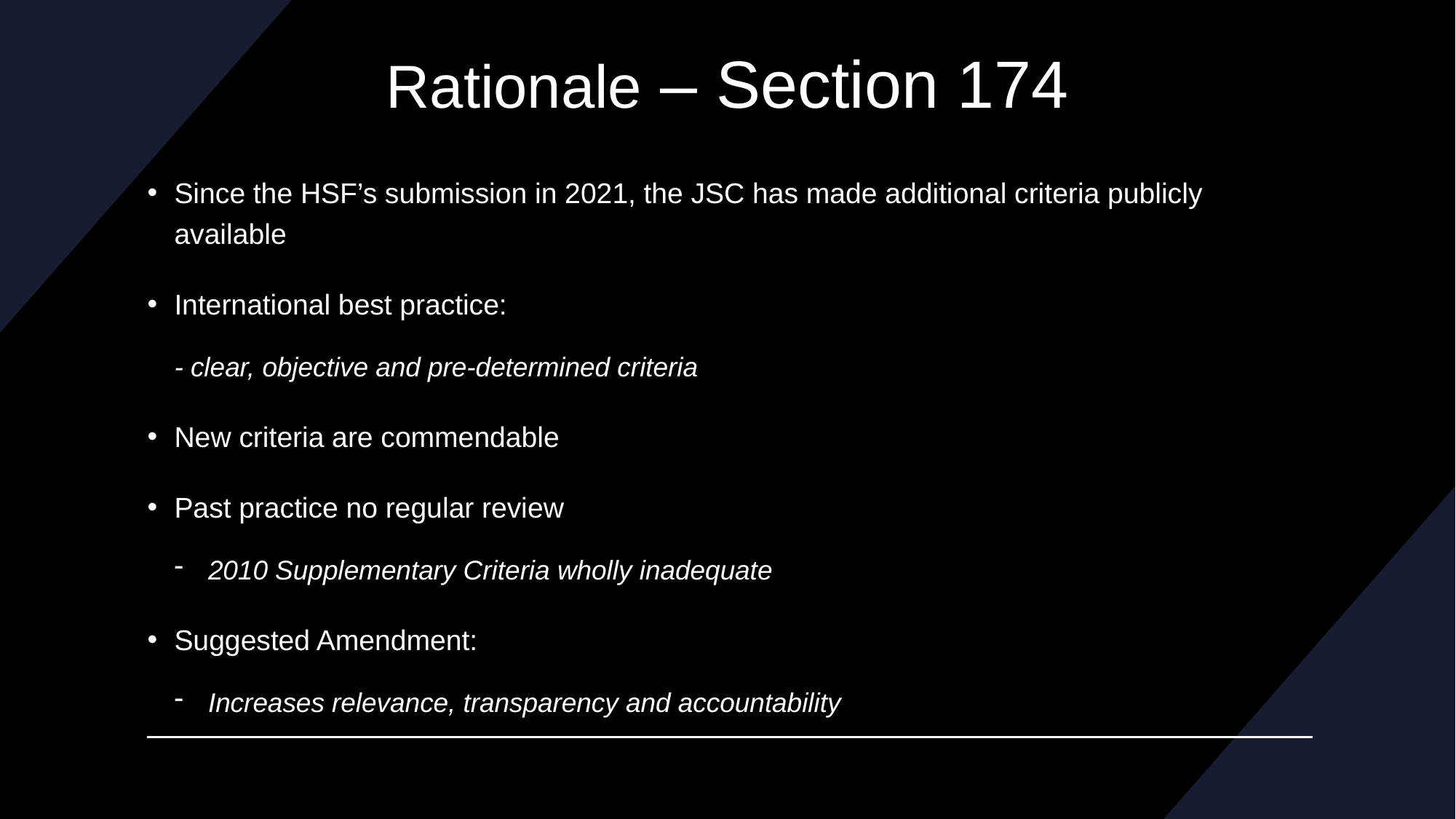

# Rationale – Section 174
Since the HSF’s submission in 2021, the JSC has made additional criteria publicly available
International best practice:
- clear, objective and pre-determined criteria
New criteria are commendable
Past practice no regular review
2010 Supplementary Criteria wholly inadequate
Suggested Amendment:
Increases relevance, transparency and accountability